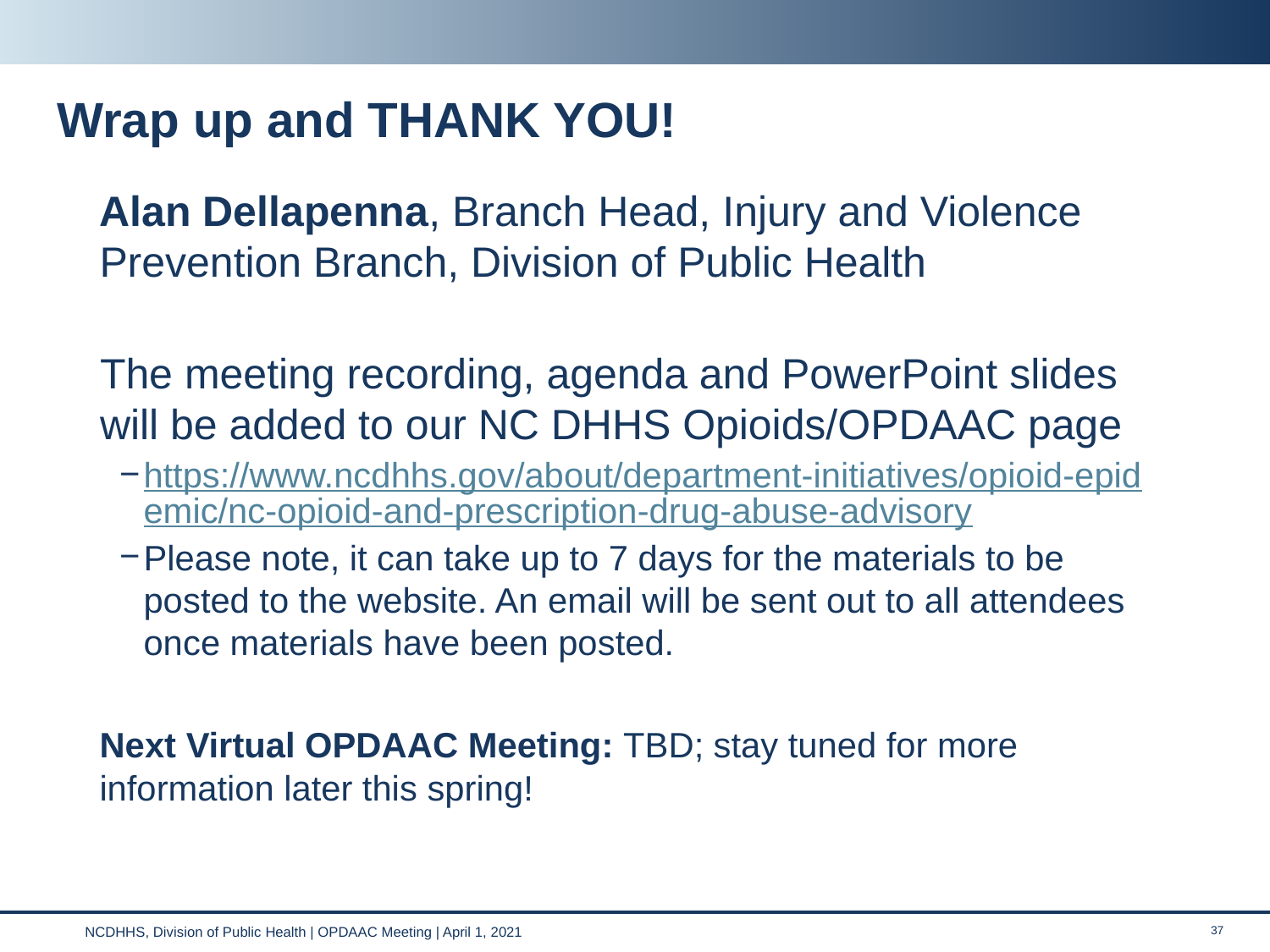

# Wrap up and THANK YOU!
Alan Dellapenna, Branch Head, Injury and Violence Prevention Branch, Division of Public Health

The meeting recording, agenda and PowerPoint slides will be added to our NC DHHS Opioids/OPDAAC page
https://www.ncdhhs.gov/about/department-initiatives/opioid-epidemic/nc-opioid-and-prescription-drug-abuse-advisory
Please note, it can take up to 7 days for the materials to be posted to the website. An email will be sent out to all attendees once materials have been posted.

Next Virtual OPDAAC Meeting: TBD; stay tuned for more information later this spring!